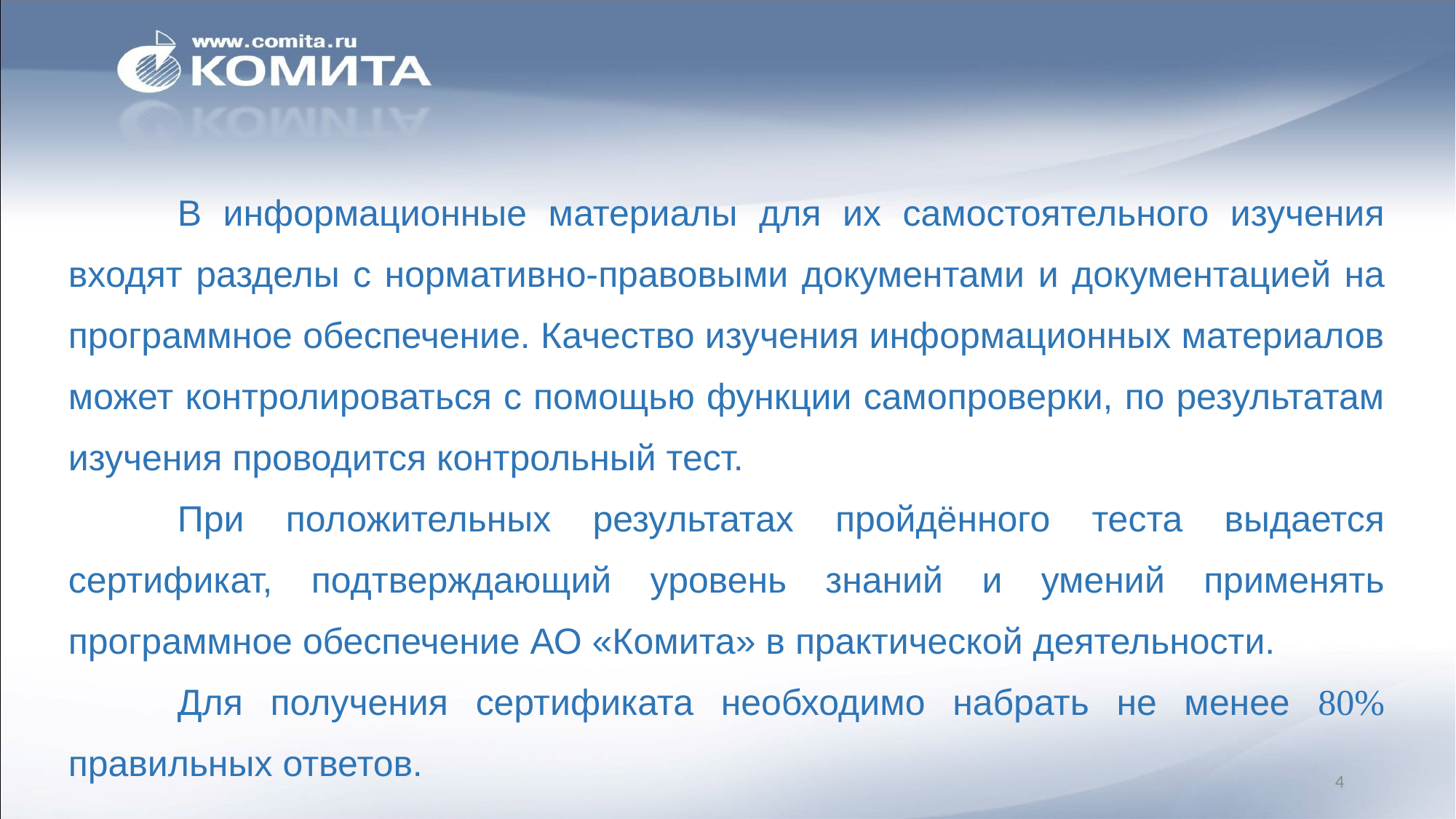

В информационные материалы для их самостоятельного изучения входят разделы с нормативно-правовыми документами и документацией на программное обеспечение. Качество изучения информационных материалов может контролироваться с помощью функции самопроверки, по результатам изучения проводится контрольный тест.
	При положительных результатах пройдённого теста выдается сертификат, подтверждающий уровень знаний и умений применять программное обеспечение АО «Комита» в практической деятельности.
	Для получения сертификата необходимо набрать не менее 80% правильных ответов.
4